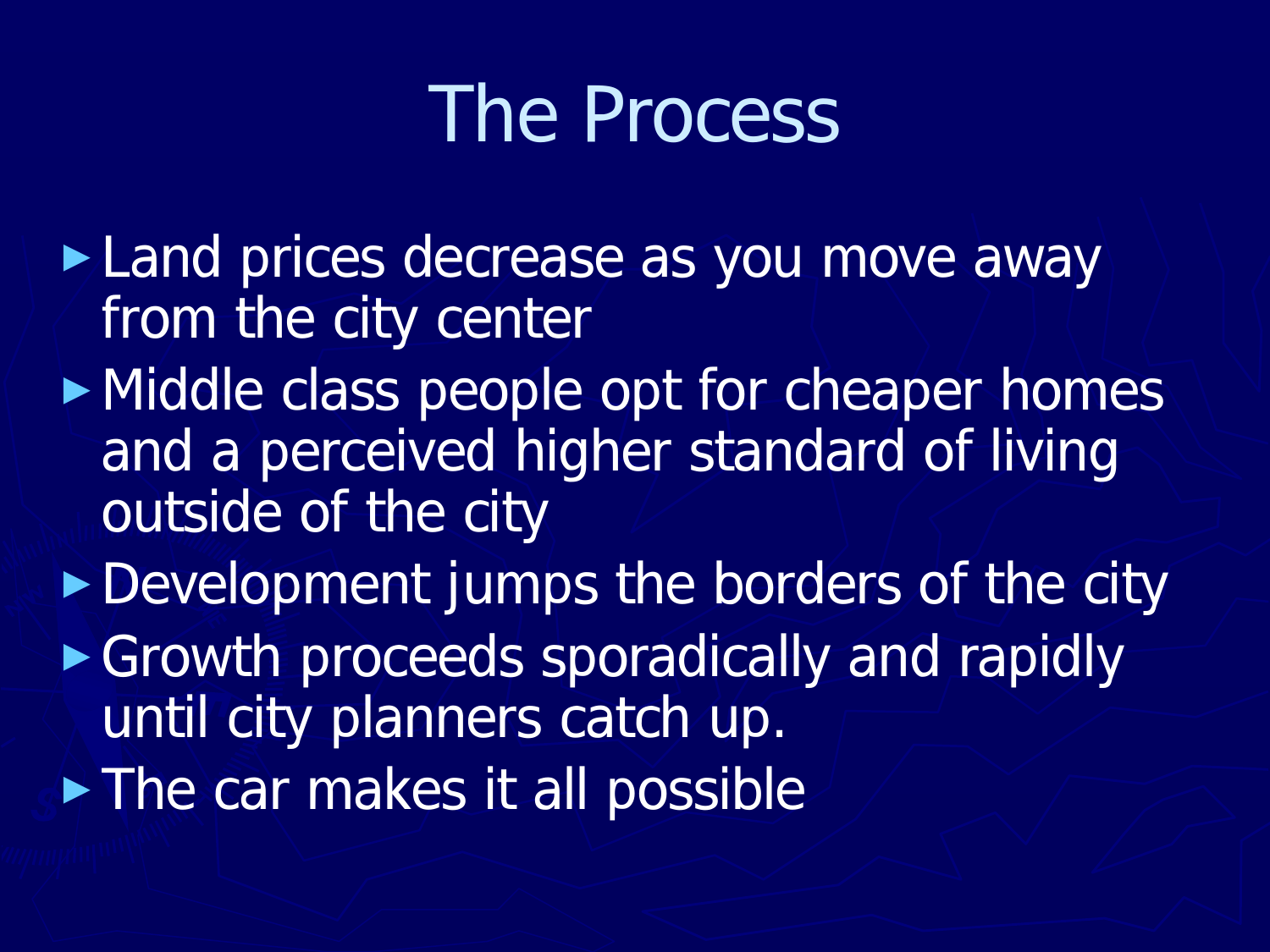

# The Process
Land prices decrease as you move away from the city center
Middle class people opt for cheaper homes and a perceived higher standard of living outside of the city
Development jumps the borders of the city
Growth proceeds sporadically and rapidly until city planners catch up.
The car makes it all possible